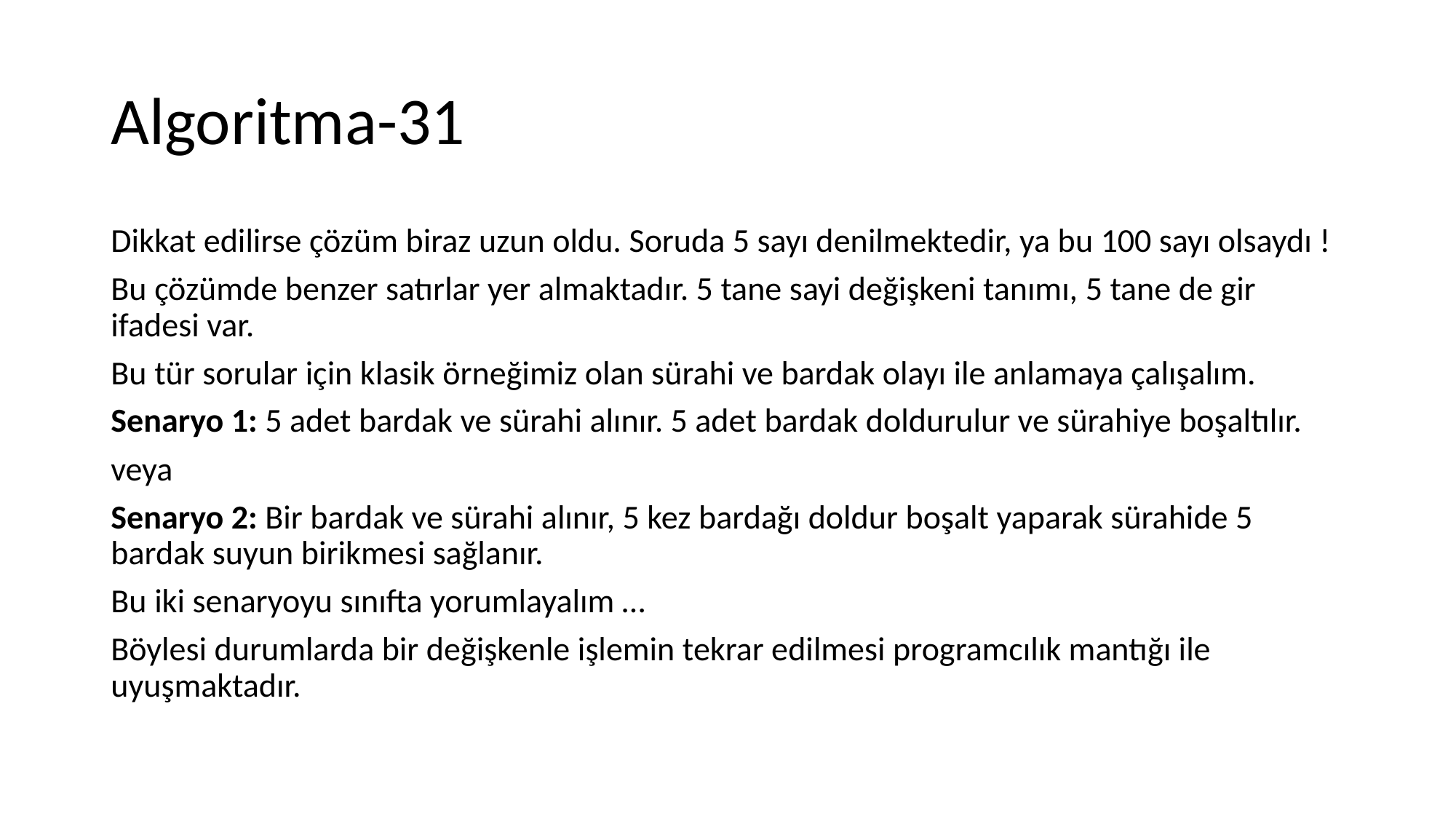

# Algoritma-31
Dikkat edilirse çözüm biraz uzun oldu. Soruda 5 sayı denilmektedir, ya bu 100 sayı olsaydı !
Bu çözümde benzer satırlar yer almaktadır. 5 tane sayi değişkeni tanımı, 5 tane de gir ifadesi var.
Bu tür sorular için klasik örneğimiz olan sürahi ve bardak olayı ile anlamaya çalışalım.
Senaryo 1: 5 adet bardak ve sürahi alınır. 5 adet bardak doldurulur ve sürahiye boşaltılır.
veya
Senaryo 2: Bir bardak ve sürahi alınır, 5 kez bardağı doldur boşalt yaparak sürahide 5 bardak suyun birikmesi sağlanır.
Bu iki senaryoyu sınıfta yorumlayalım …
Böylesi durumlarda bir değişkenle işlemin tekrar edilmesi programcılık mantığı ile uyuşmaktadır.